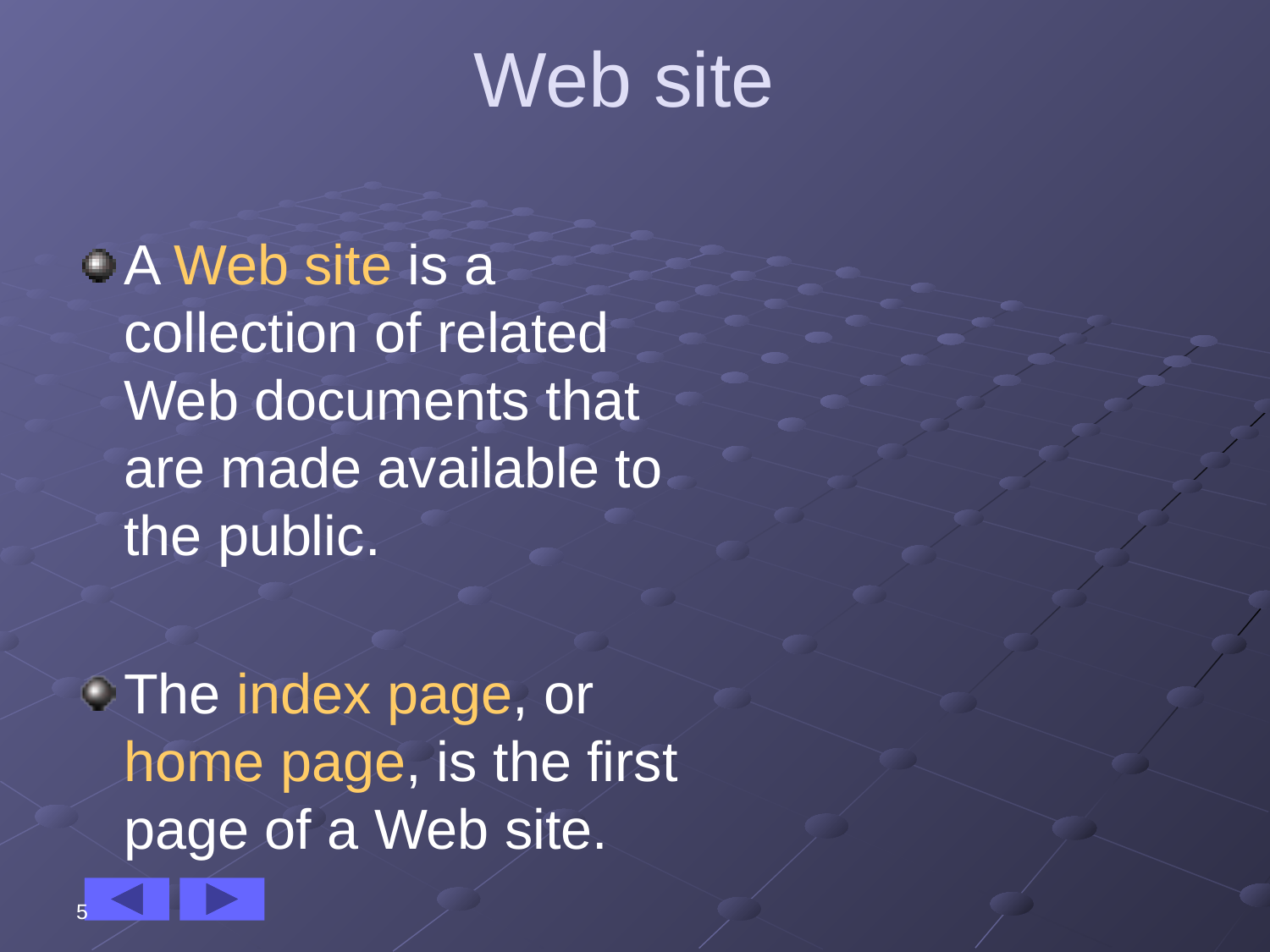

# Web site
A Web site is a collection of related Web documents that are made available to the public.

The index page, or home page, is the first page of a Web site.
5